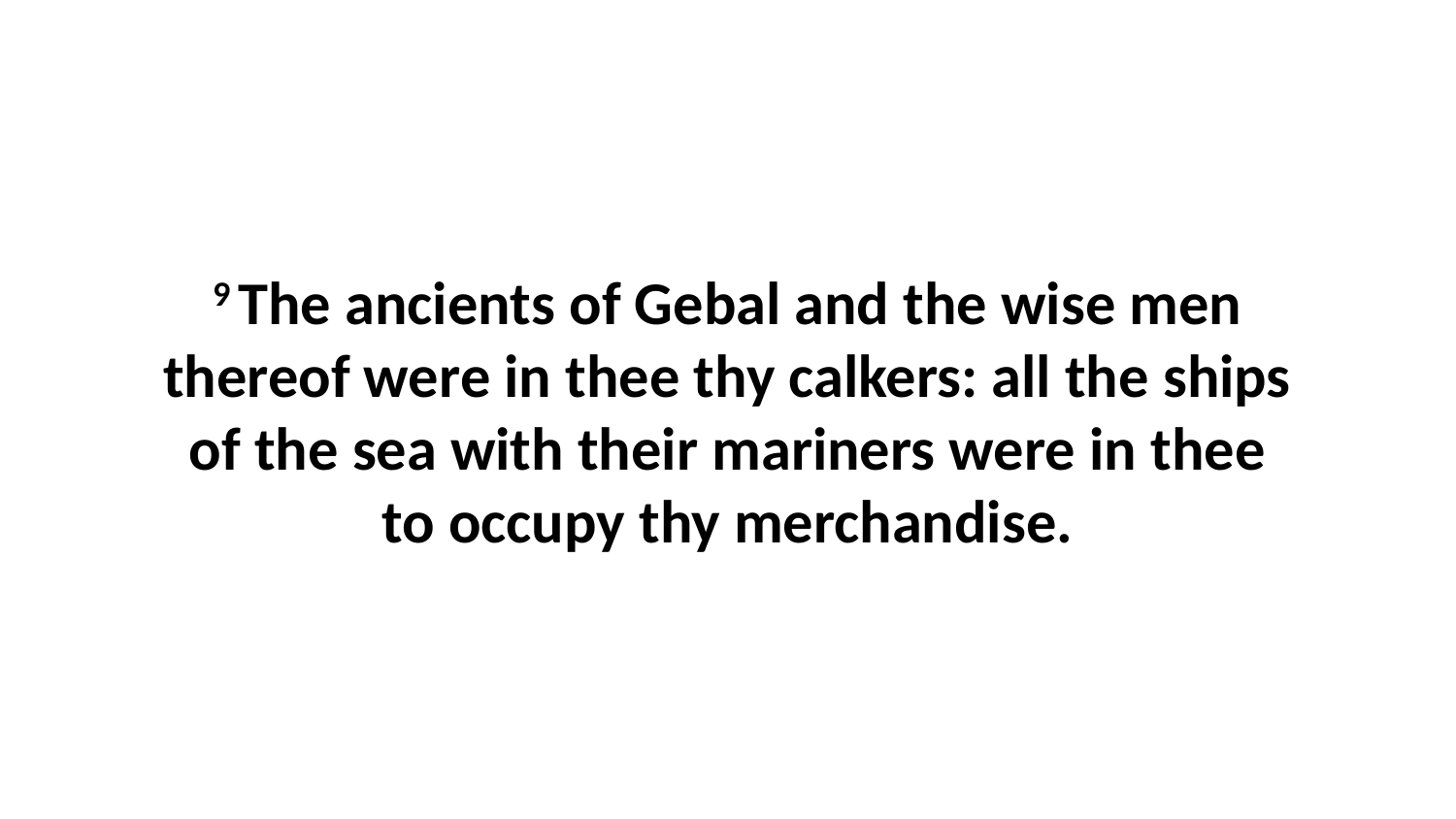

9 The ancients of Gebal and the wise men thereof were in thee thy calkers: all the ships of the sea with their mariners were in thee to occupy thy merchandise.